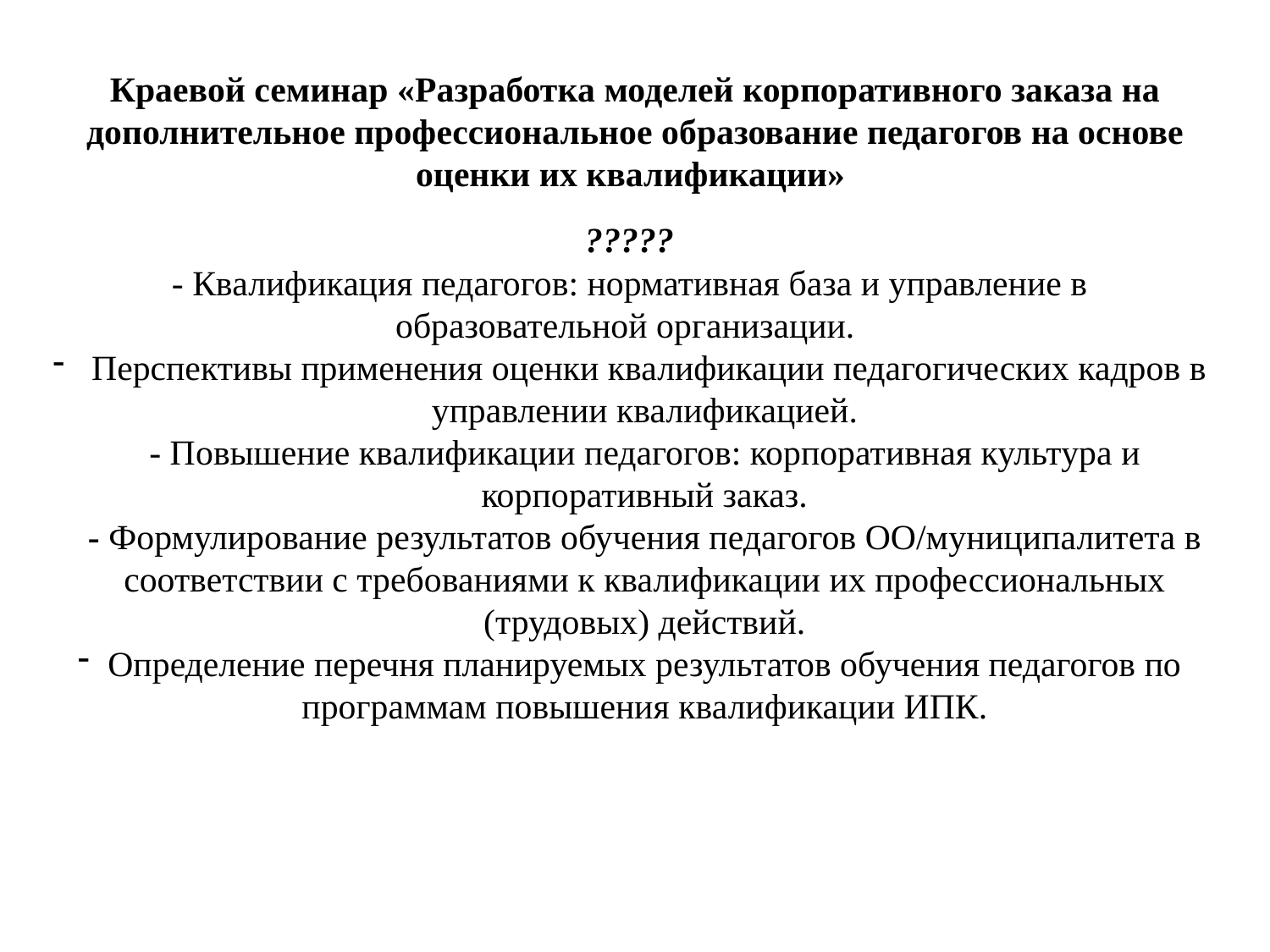

# Краевой семинар «Разработка моделей корпоративного заказа на дополнительное профессиональное образование педагогов на основе оценки их квалификации»
?????
- Квалификация педагогов: нормативная база и управление в образовательной организации.
 Перспективы применения оценки квалификации педагогических кадров в управлении квалификацией.
- Повышение квалификации педагогов: корпоративная культура и корпоративный заказ.
- Формулирование результатов обучения педагогов ОО/муниципалитета в соответствии с требованиями к квалификации их профессиональных (трудовых) действий.
Определение перечня планируемых результатов обучения педагогов по программам повышения квалификации ИПК.